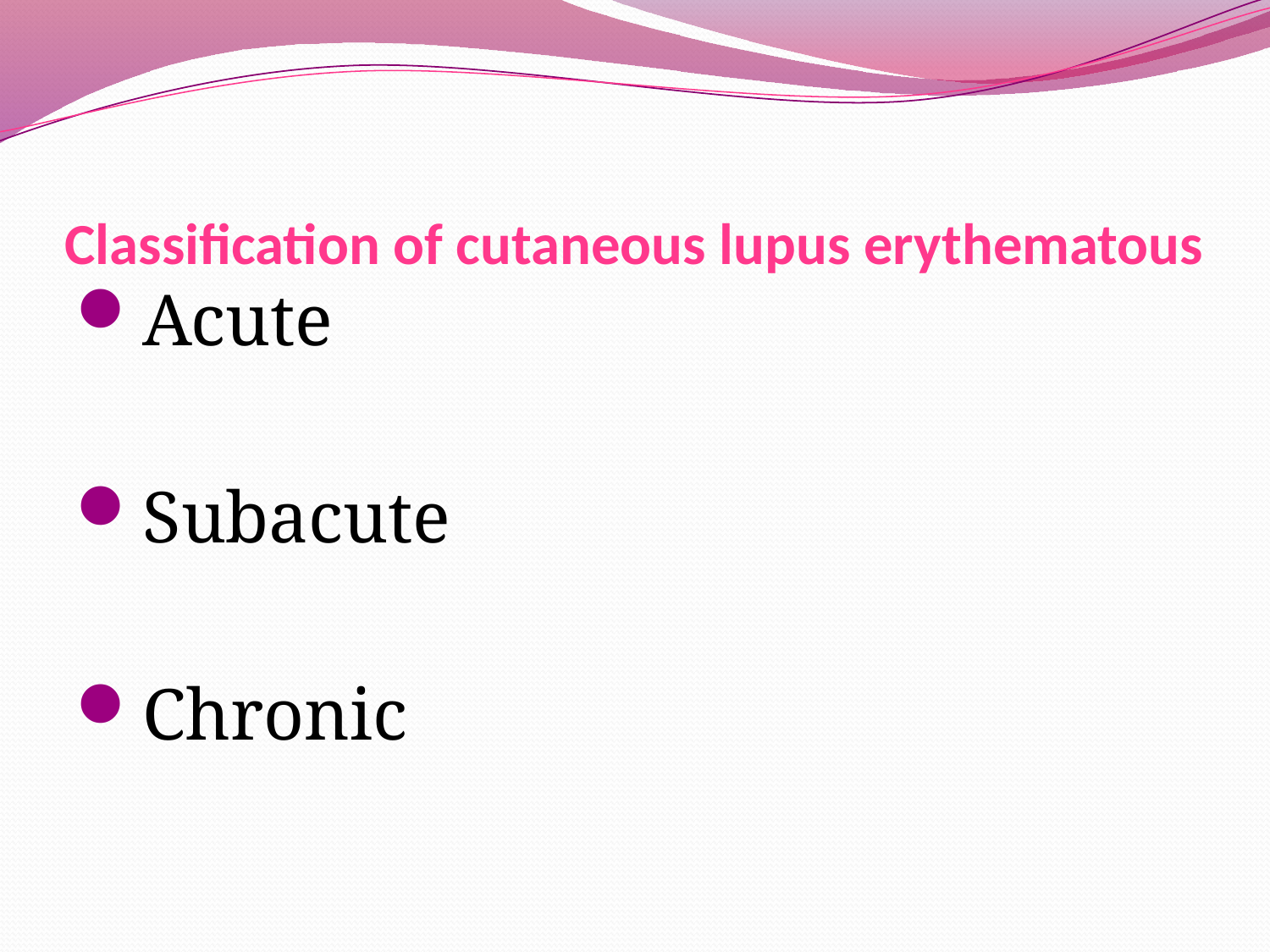

# Classification of cutaneous lupus erythematous
Acute

Subacute

Chronic